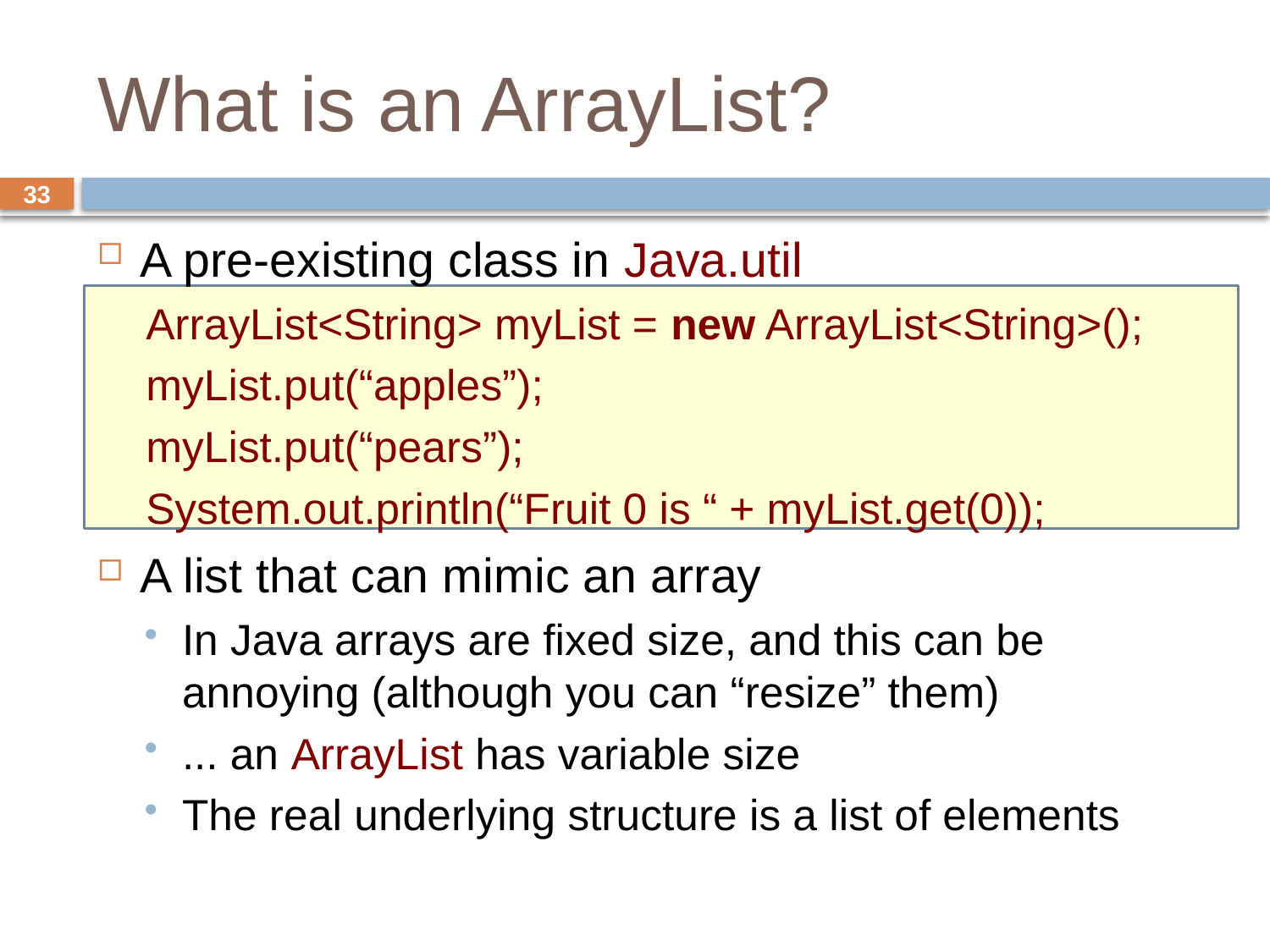

# What is an ArrayList?
33
A pre-existing class in Java.util
ArrayList<String> myList = new ArrayList<String>();
myList.put(“apples”);
myList.put(“pears”);
System.out.println(“Fruit 0 is “ + myList.get(0));
A list that can mimic an array
In Java arrays are fixed size, and this can be annoying (although you can “resize” them)
... an ArrayList has variable size
The real underlying structure is a list of elements